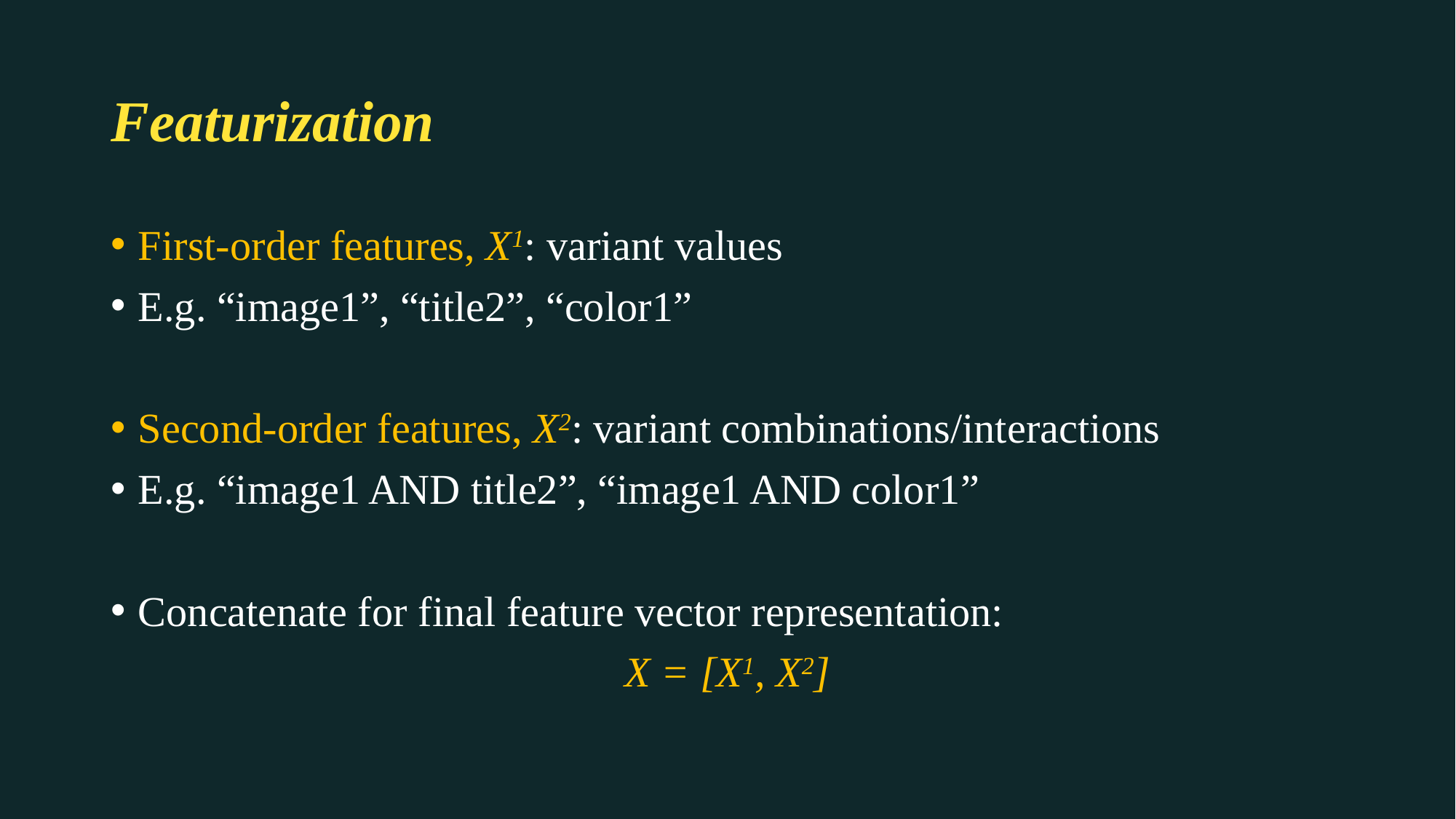

# Featurization
First-order features, X1: variant values
E.g. “image1”, “title2”, “color1”

Second-order features, X2: variant combinations/interactions
E.g. “image1 AND title2”, “image1 AND color1”

Concatenate for final feature vector representation:
X = [X1, X2]

10